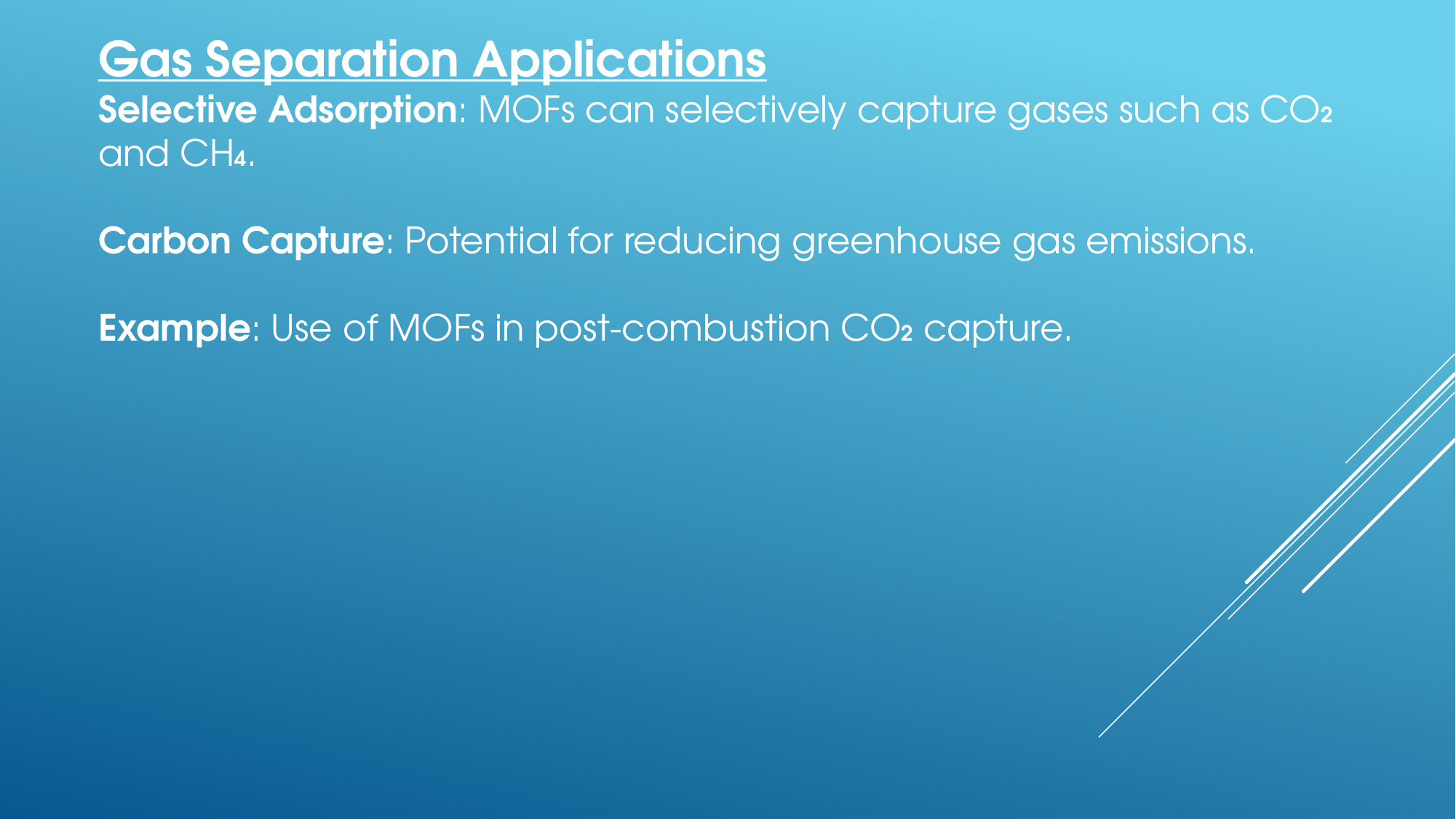

Gas Separation Applications
Selective Adsorption: MOFs can selectively capture gases such as CO2 and CH4.

Carbon Capture: Potential for reducing greenhouse gas emissions.

Example: Use of MOFs in post-combustion CO2 capture.